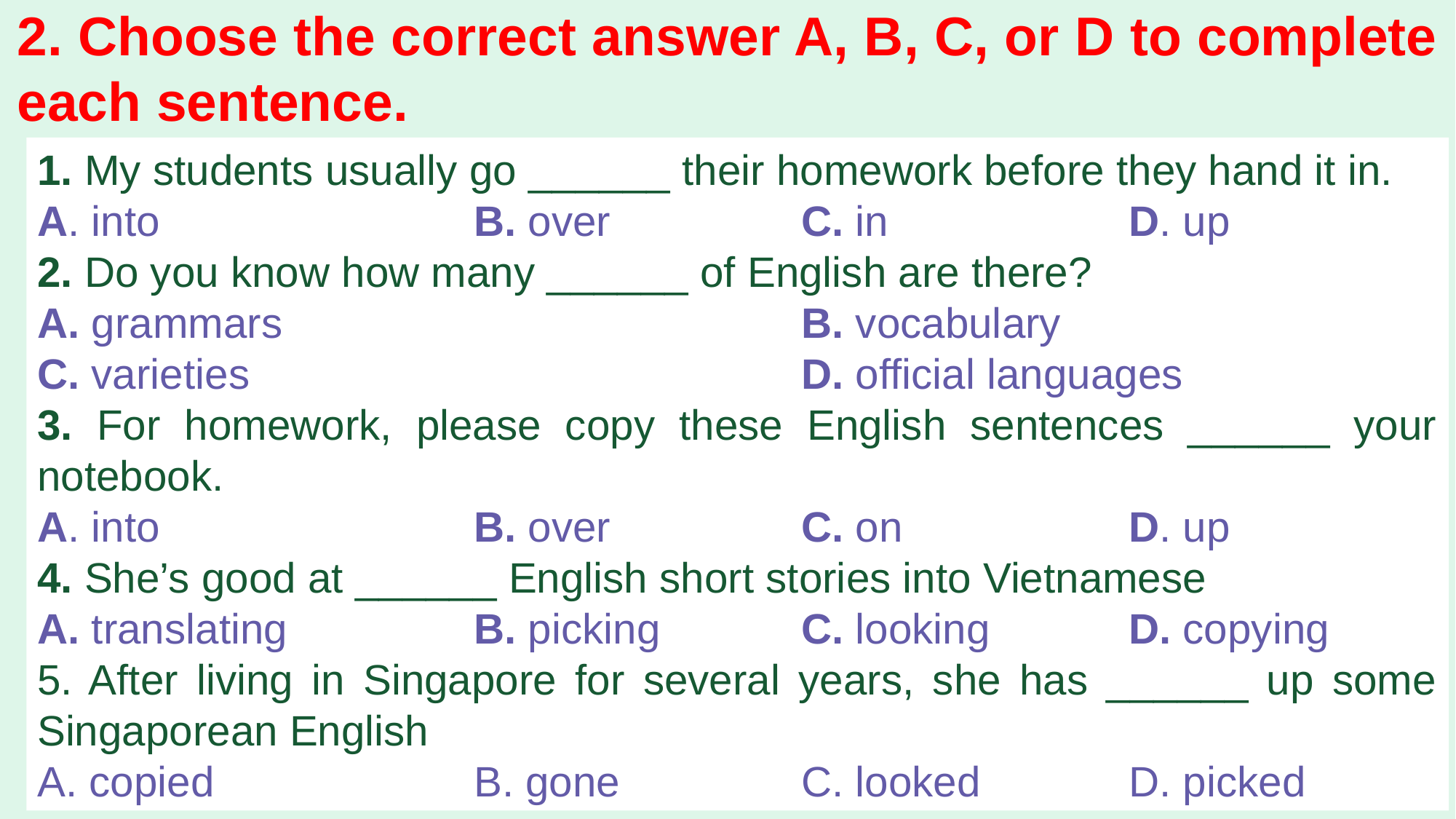

2. Choose the correct answer A, B, C, or D to complete each sentence.
1. My students usually go ______ their homework before they hand it in.
A. into			B. over		C. in			D. up
2. Do you know how many ______ of English are there?
A. grammars					B. vocabulary
C. varieties						D. official languages
3. For homework, please copy these English sentences ______ your notebook.
A. into			B. over		C. on			D. up
4. She’s good at ______ English short stories into Vietnamese
A. translating		B. picking		C. looking		D. copying
5. After living in Singapore for several years, she has ______ up some Singaporean English
A. copied     		B. gone		C. looked    	D. picked